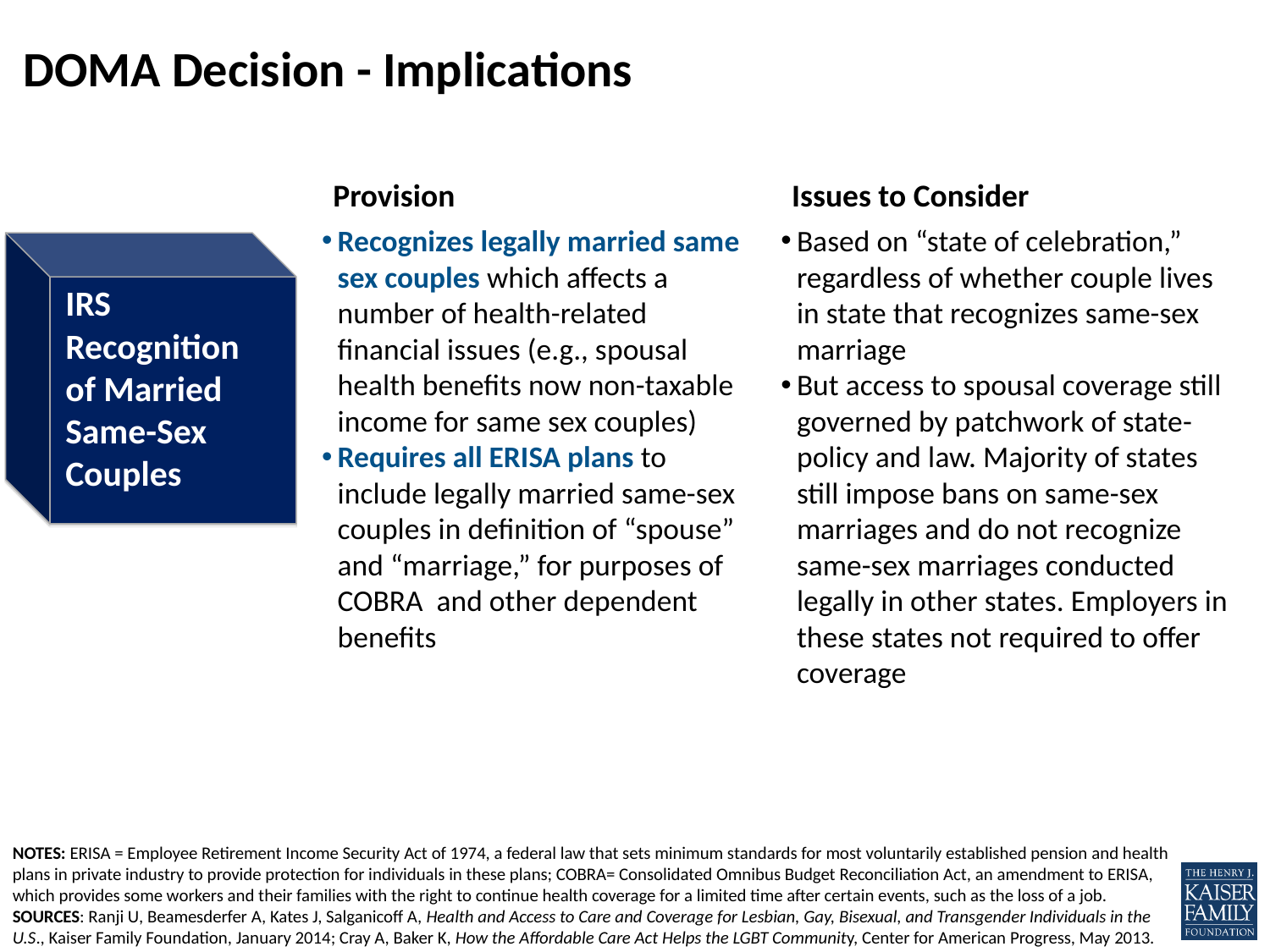

DOMA Decision - Implications
Provision
Issues to Consider
Recognizes legally married same sex couples which affects a number of health-related financial issues (e.g., spousal health benefits now non-taxable income for same sex couples)
Requires all ERISA plans to include legally married same-sex couples in definition of “spouse” and “marriage,” for purposes of COBRA  and other dependent benefits
Based on “state of celebration,” regardless of whether couple lives in state that recognizes same-sex marriage
But access to spousal coverage still governed by patchwork of state-policy and law. Majority of states still impose bans on same-sex marriages and do not recognize same-sex marriages conducted legally in other states. Employers in these states not required to offer coverage

IRS Recognition of Married Same-Sex Couples
NOTES: ERISA = Employee Retirement Income Security Act of 1974, a federal law that sets minimum standards for most voluntarily established pension and health plans in private industry to provide protection for individuals in these plans; COBRA= Consolidated Omnibus Budget Reconciliation Act, an amendment to ERISA, which provides some workers and their families with the right to continue health coverage for a limited time after certain events, such as the loss of a job.
SOURCES: Ranji U, Beamesderfer A, Kates J, Salganicoff A, Health and Access to Care and Coverage for Lesbian, Gay, Bisexual, and Transgender Individuals in the U.S., Kaiser Family Foundation, January 2014; Cray A, Baker K, How the Affordable Care Act Helps the LGBT Community, Center for American Progress, May 2013.